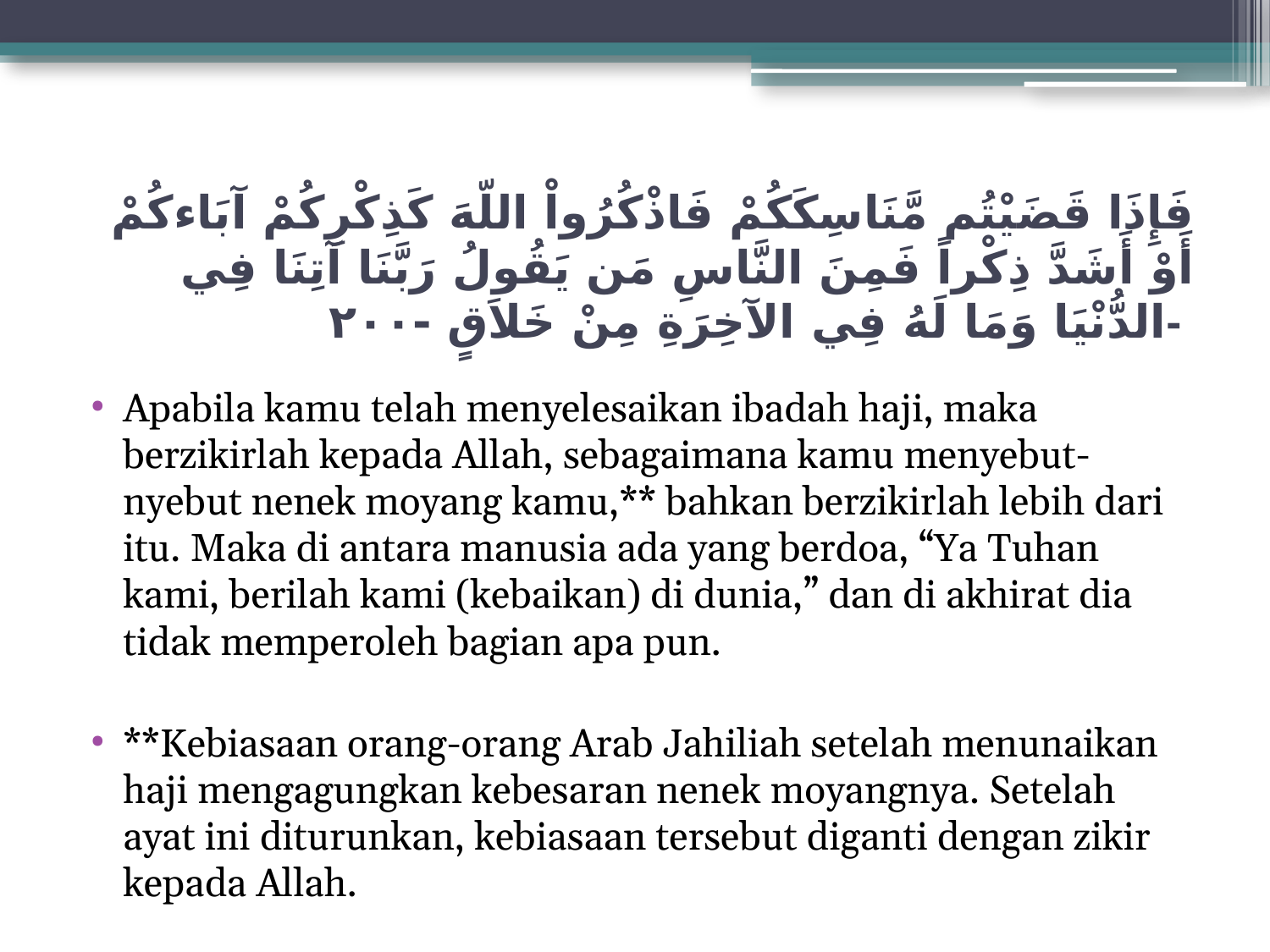

# فَإِذَا قَضَيْتُم مَّنَاسِكَكُمْ فَاذْكُرُواْ اللّهَ كَذِكْرِكُمْ آبَاءكُمْ أَوْ أَشَدَّ ذِكْراً فَمِنَ النَّاسِ مَن يَقُولُ رَبَّنَا آتِنَا فِي الدُّنْيَا وَمَا لَهُ فِي الآخِرَةِ مِنْ خَلاَقٍ -٢٠٠-
Apabila kamu telah menyelesaikan ibadah haji, maka berzikirlah kepada Allah, sebagaimana kamu menyebut-nyebut nenek moyang kamu,** bahkan berzikirlah lebih dari itu. Maka di antara manusia ada yang berdoa, “Ya Tuhan kami, berilah kami (kebaikan) di dunia,” dan di akhirat dia tidak memperoleh bagian apa pun.

**Kebiasaan orang-orang Arab Jahiliah setelah menunaikan haji mengagungkan kebesaran nenek moyangnya. Setelah ayat ini diturunkan, kebiasaan tersebut diganti dengan zikir kepada Allah.